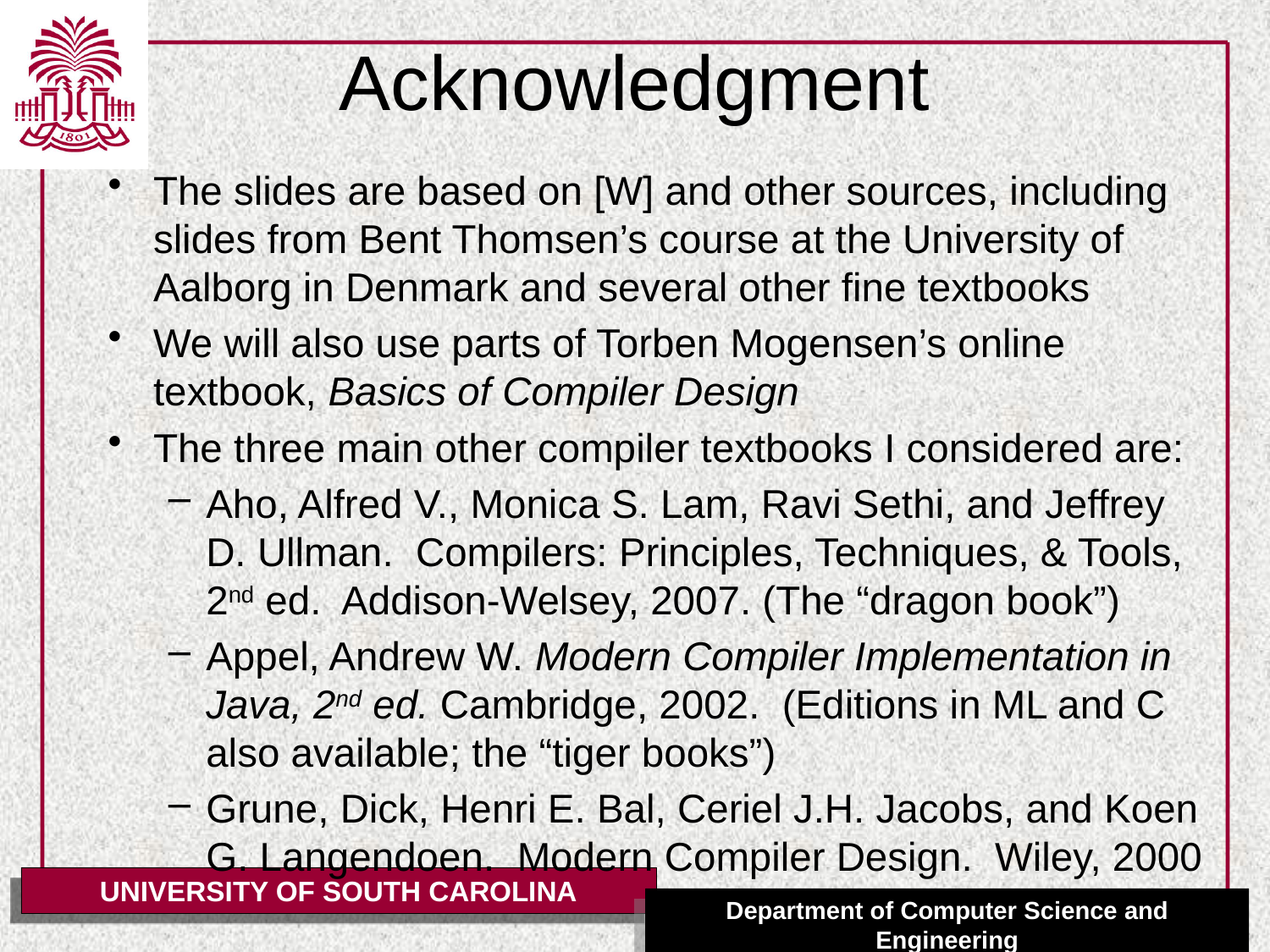

# Acknowledgment
The slides are based on [W] and other sources, including slides from Bent Thomsen’s course at the University of Aalborg in Denmark and several other fine textbooks
We will also use parts of Torben Mogensen’s online textbook, Basics of Compiler Design
The three main other compiler textbooks I considered are:
Aho, Alfred V., Monica S. Lam, Ravi Sethi, and Jeffrey D. Ullman.  Compilers: Principles, Techniques, & Tools, 2nd ed.  Addison-Welsey, 2007. (The “dragon book”)
Appel, Andrew W. Modern Compiler Implementation in Java, 2nd ed. Cambridge, 2002.  (Editions in ML and C also available; the “tiger books”)
Grune, Dick, Henri E. Bal, Ceriel J.H. Jacobs, and Koen G. Langendoen.  Modern Compiler Design.  Wiley, 2000